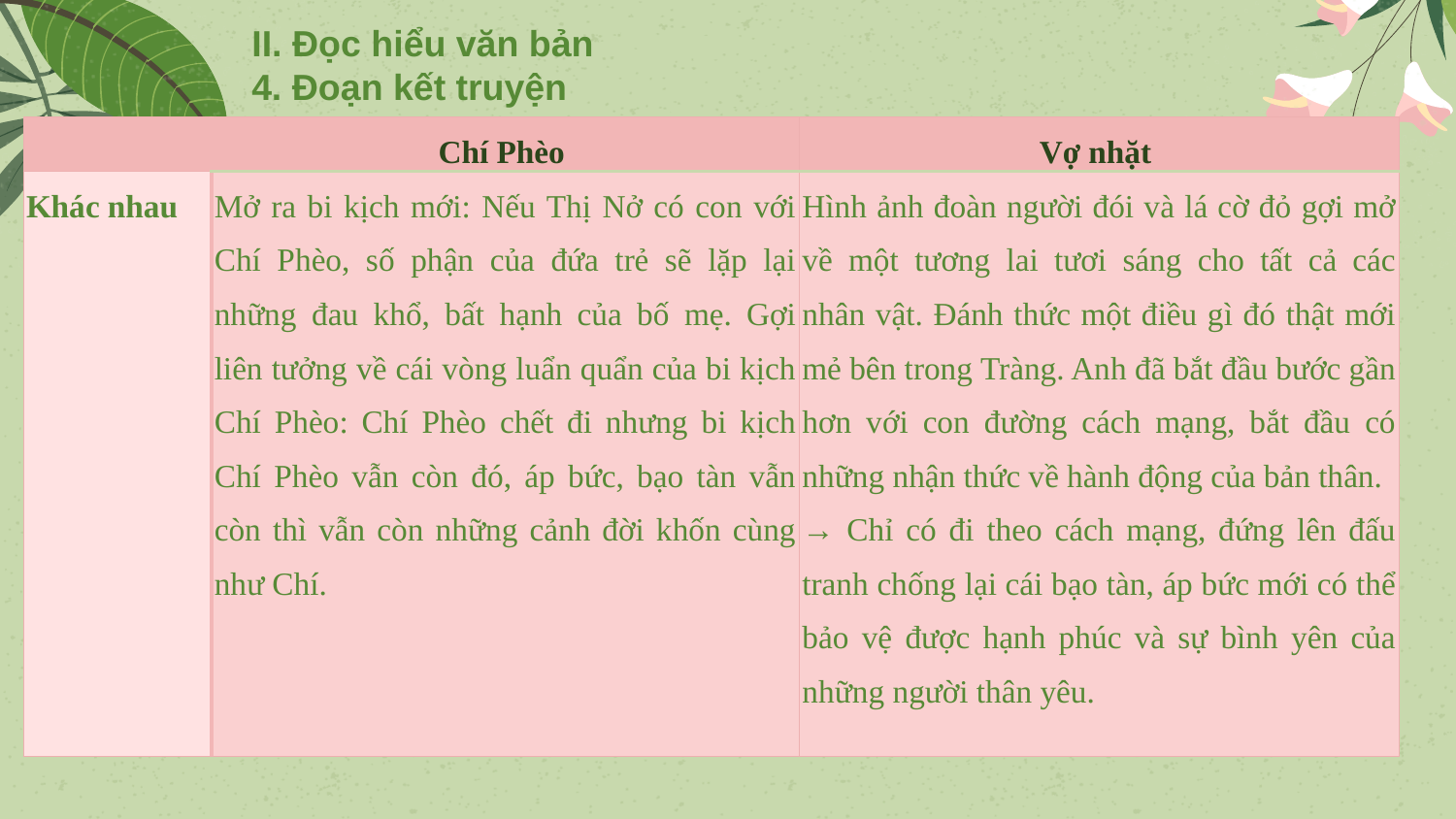

# II. Đọc hiểu văn bản 4. Đoạn kết truyện
|  | Chí Phèo | Vợ nhặt |
| --- | --- | --- |
| Khác nhau | Mở ra bi kịch mới: Nếu Thị Nở có con với Chí Phèo, số phận của đứa trẻ sẽ lặp lại những đau khổ, bất hạnh của bố mẹ. Gợi liên tưởng về cái vòng luẩn quẩn của bi kịch Chí Phèo: Chí Phèo chết đi nhưng bi kịch Chí Phèo vẫn còn đó, áp bức, bạo tàn vẫn còn thì vẫn còn những cảnh đời khốn cùng như Chí. | Hình ảnh đoàn người đói và lá cờ đỏ gợi mở về một tương lai tươi sáng cho tất cả các nhân vật. Đánh thức một điều gì đó thật mới mẻ bên trong Tràng. Anh đã bắt đầu bước gần hơn với con đường cách mạng, bắt đầu có những nhận thức về hành động của bản thân. → Chỉ có đi theo cách mạng, đứng lên đấu tranh chống lại cái bạo tàn, áp bức mới có thể bảo vệ được hạnh phúc và sự bình yên của những người thân yêu. |